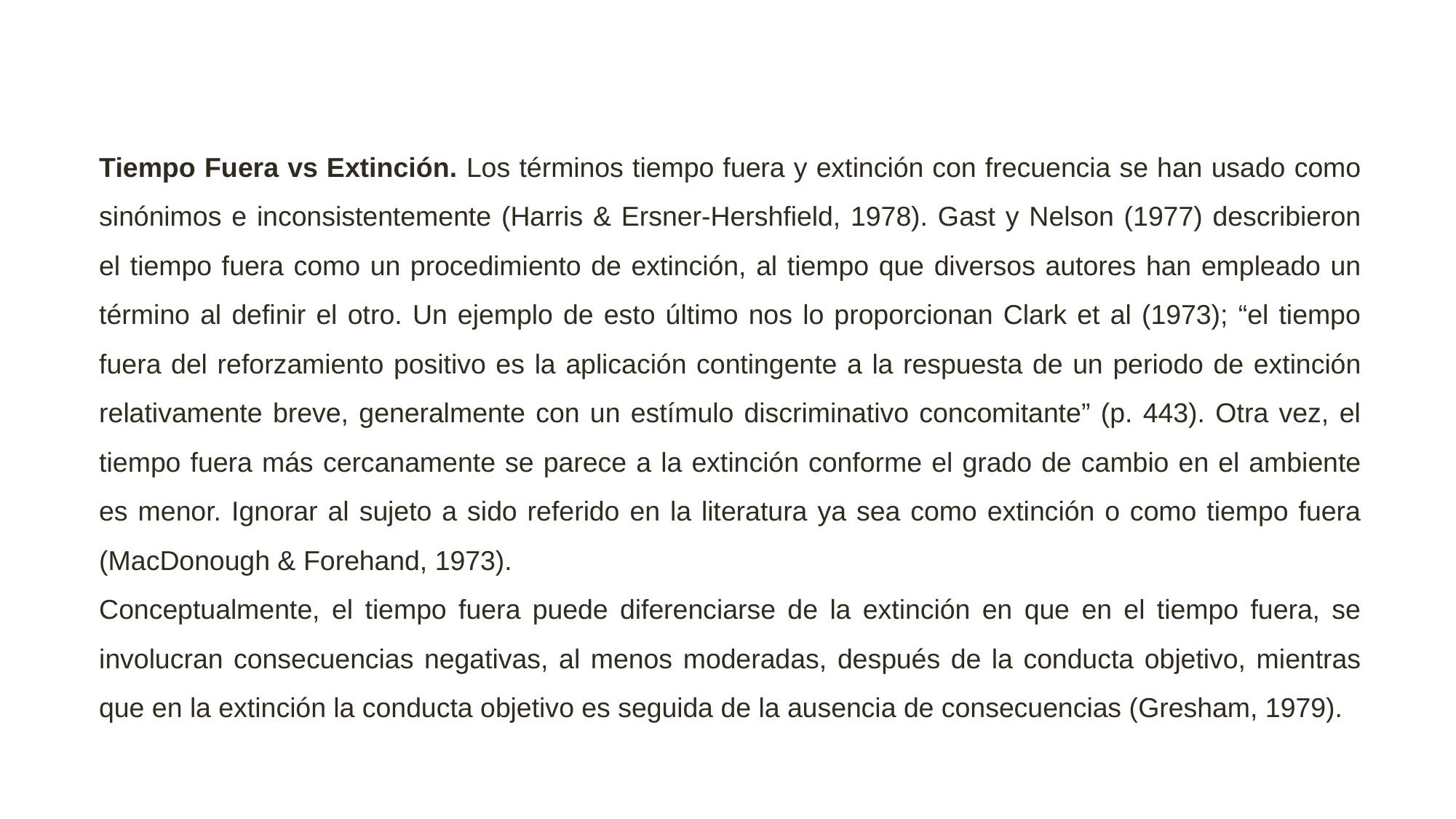

Tiempo Fuera vs Extinción. Los términos tiempo fuera y extinción con frecuencia se han usado como sinónimos e inconsistentemente (Harris & Ersner-Hershfield, 1978). Gast y Nelson (1977) describieron el tiempo fuera como un procedimiento de extinción, al tiempo que diversos autores han empleado un término al definir el otro. Un ejemplo de esto último nos lo proporcionan Clark et al (1973); “el tiempo fuera del reforzamiento positivo es la aplicación contingente a la respuesta de un periodo de extinción relativamente breve, generalmente con un estímulo discriminativo concomitante” (p. 443). Otra vez, el tiempo fuera más cercanamente se parece a la extinción conforme el grado de cambio en el ambiente es menor. Ignorar al sujeto a sido referido en la literatura ya sea como extinción o como tiempo fuera (MacDonough & Forehand, 1973).
Conceptualmente, el tiempo fuera puede diferenciarse de la extinción en que en el tiempo fuera, se involucran consecuencias negativas, al menos moderadas, después de la conducta objetivo, mientras que en la extinción la conducta objetivo es seguida de la ausencia de consecuencias (Gresham, 1979).